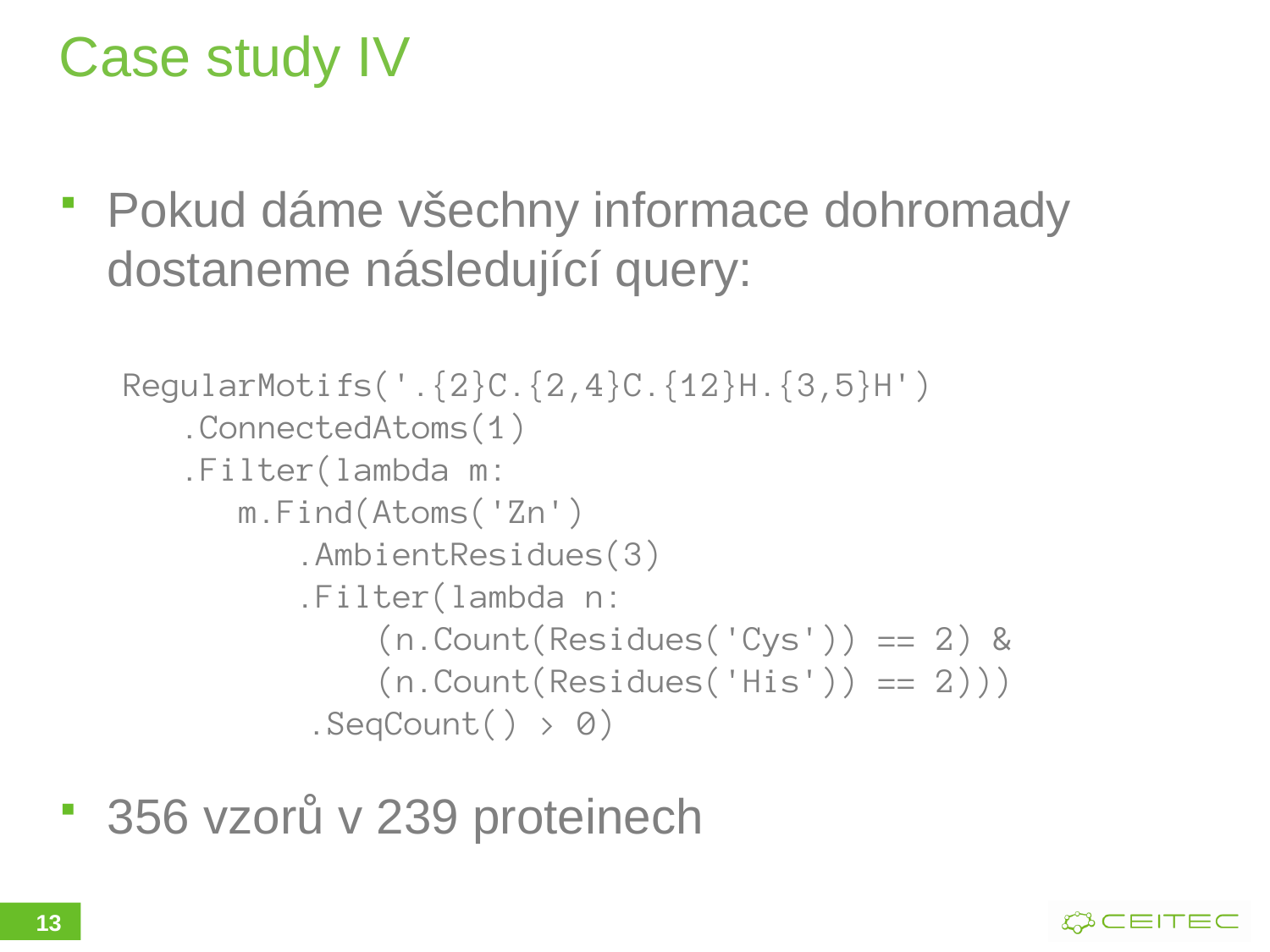

# Case study IV
Pokud dáme všechny informace dohromady dostaneme následující query:

RegularMotifs('.{2}C.{2,4}C.{12}H.{3,5}H')
   .ConnectedAtoms(1)
   .Filter(lambda m:
      m.Find(Atoms('Zn')
         .AmbientResidues(3)
         .Filter(lambda n:
		(n.Count(Residues('Cys')) == 2) &    		(n.Count(Residues('His')) == 2)))
	   .SeqCount() > 0)

356 vzorů v 239 proteinech